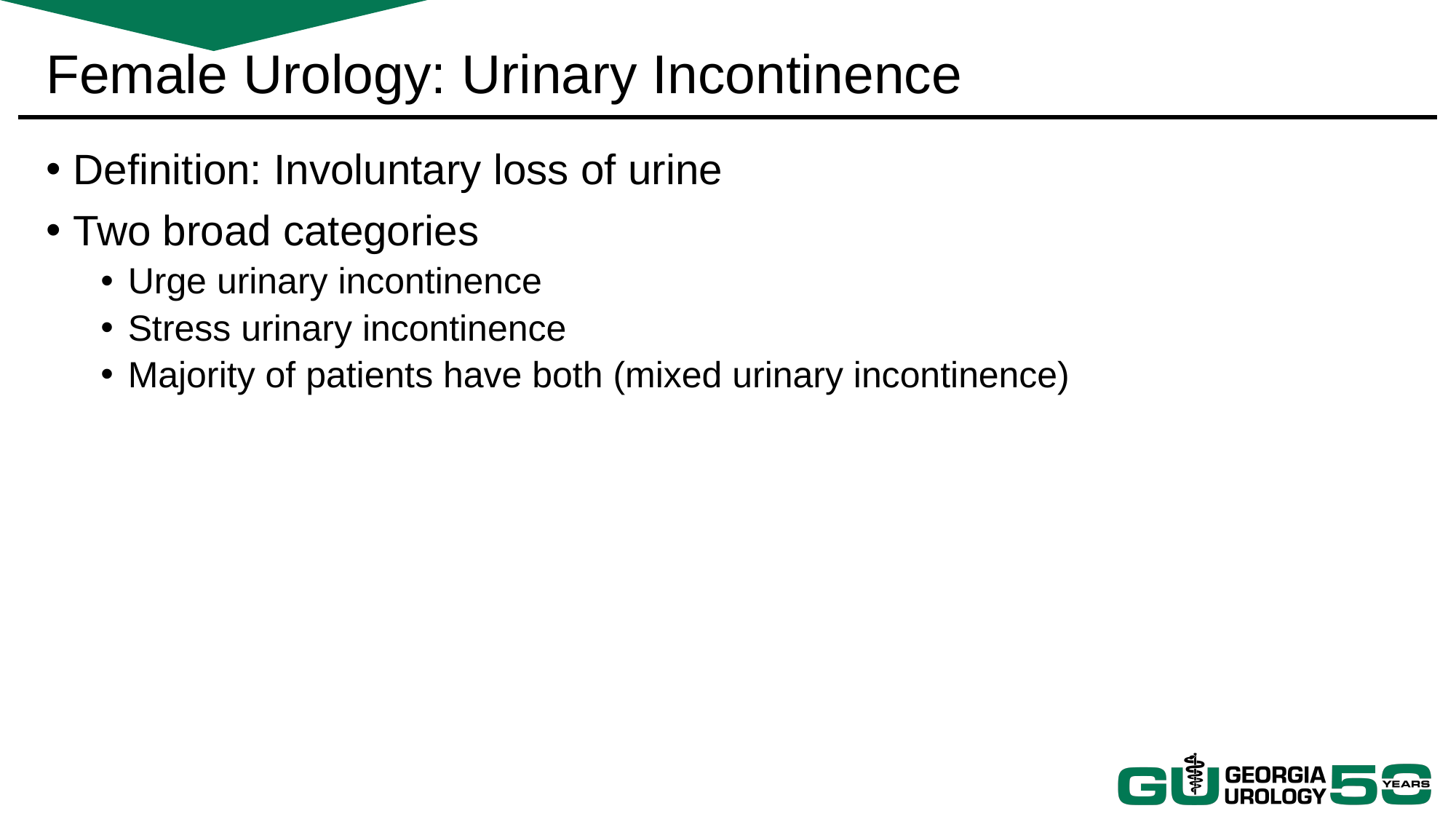

# Female Urology: Urinary Incontinence
Definition: Involuntary loss of urine
Two broad categories
Urge urinary incontinence
Stress urinary incontinence
Majority of patients have both (mixed urinary incontinence)